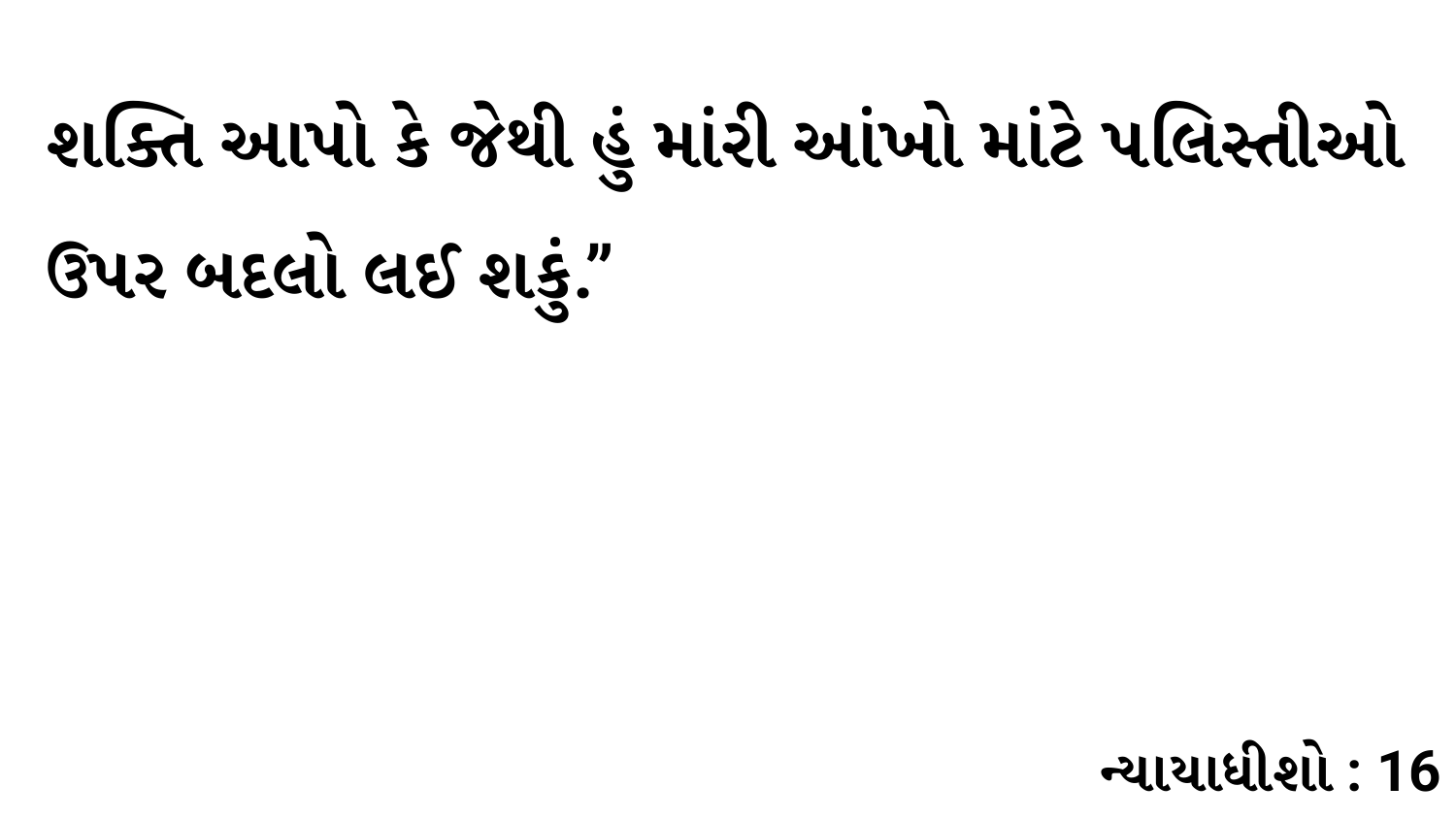

શક્તિ આપો કે જેથી હું માંરી આંખો માંટે પલિસ્તીઓ ઉપર બદલો લઈ શકું.”
ન્યાયાધીશો : 16